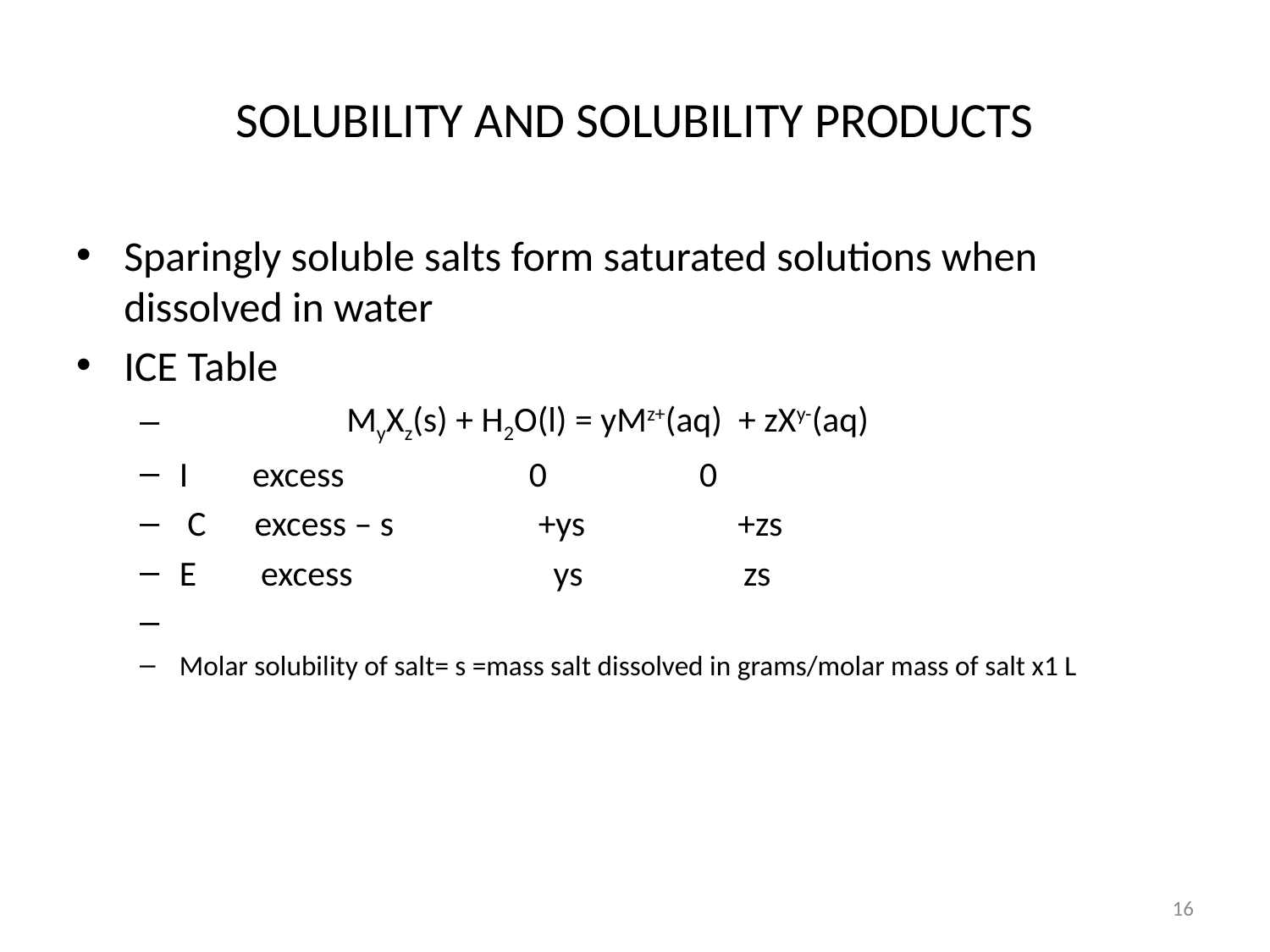

# SOLUBILITY AND SOLUBILITY PRODUCTS
Sparingly soluble salts form saturated solutions when dissolved in water
ICE Table
  	     MyXz(s) + H2O(l) = yMz+(aq)  + zXy-(aq)
I        excess                       0                   0
 C      excess – s                  +ys                   +zs
E        excess                         ys                    zs

Molar solubility of salt= s =mass salt dissolved in grams/molar mass of salt x1 L
16